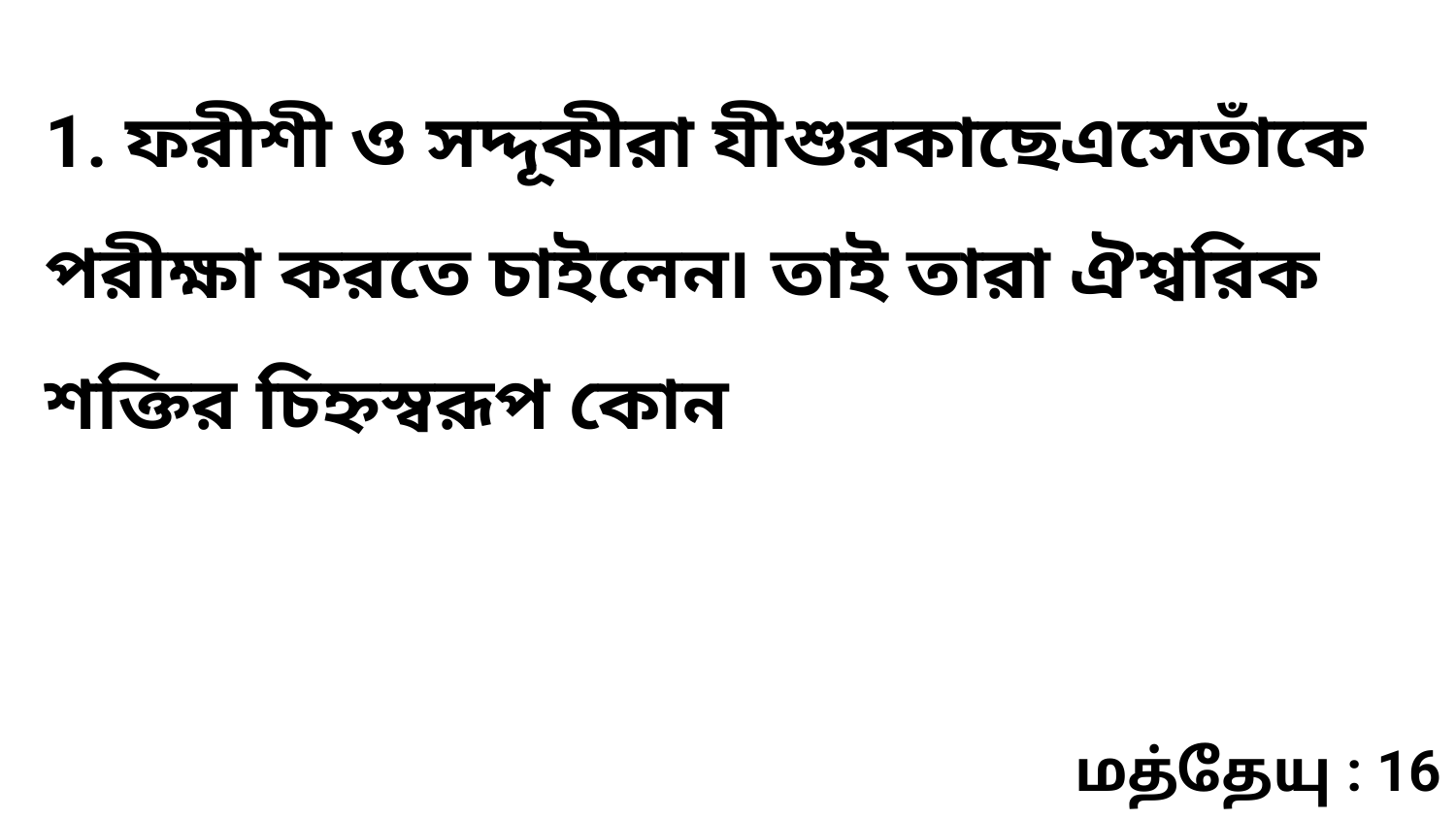

1. ফরীশী ও সদ্দূকীরা যীশুরকাছেএসেতাঁকে পরীক্ষা করতে চাইলেন৷ তাই তারা ঐশ্বরিক শক্তির চিহ্নস্বরূপ কোন
மத்தேயு : 16